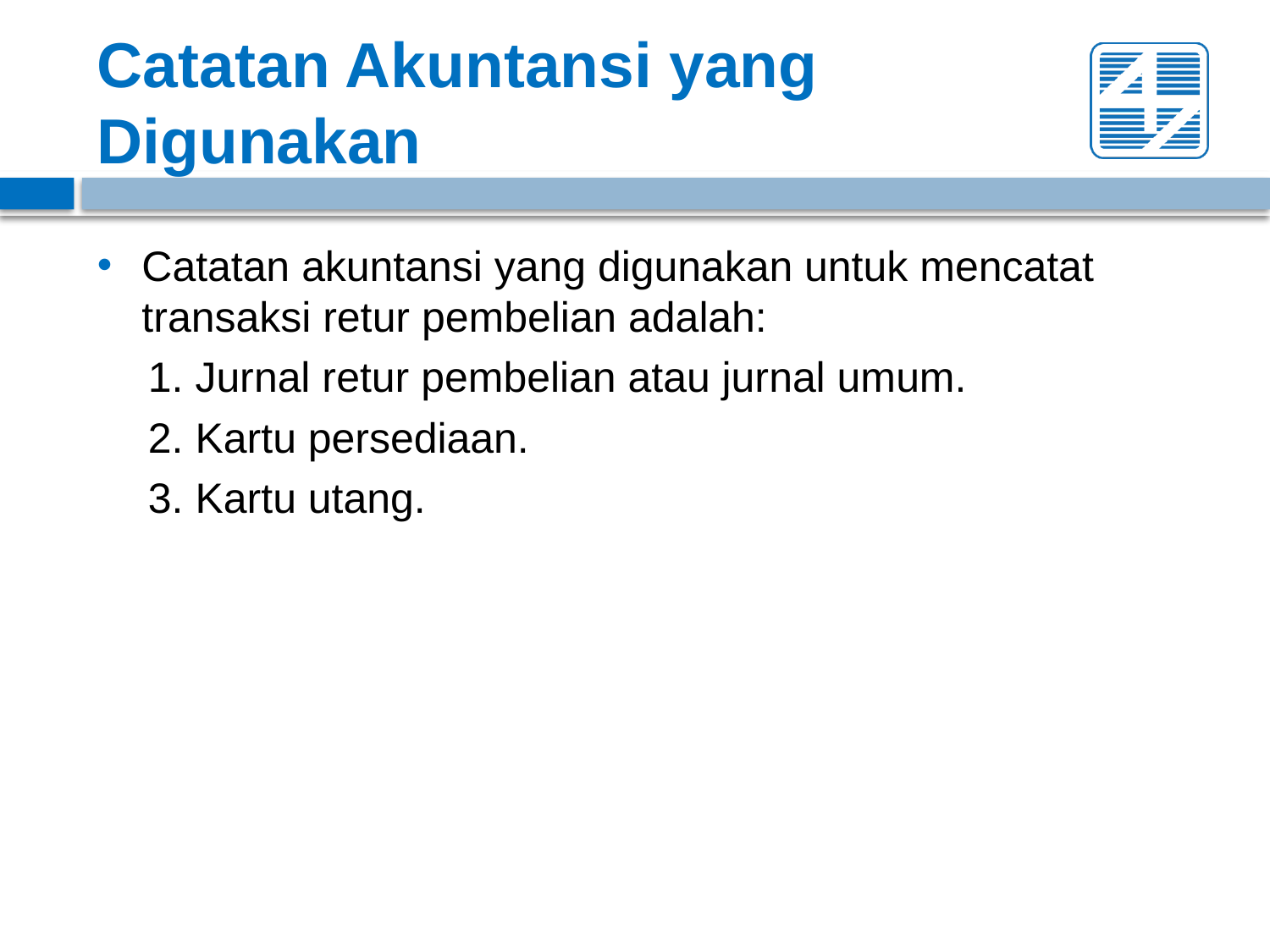

# Catatan Akuntansi yang Digunakan
Catatan akuntansi yang digunakan untuk mencatat transaksi retur pembelian adalah:
1. Jurnal retur pembelian atau jurnal umum.
2. Kartu persediaan.
3. Kartu utang.